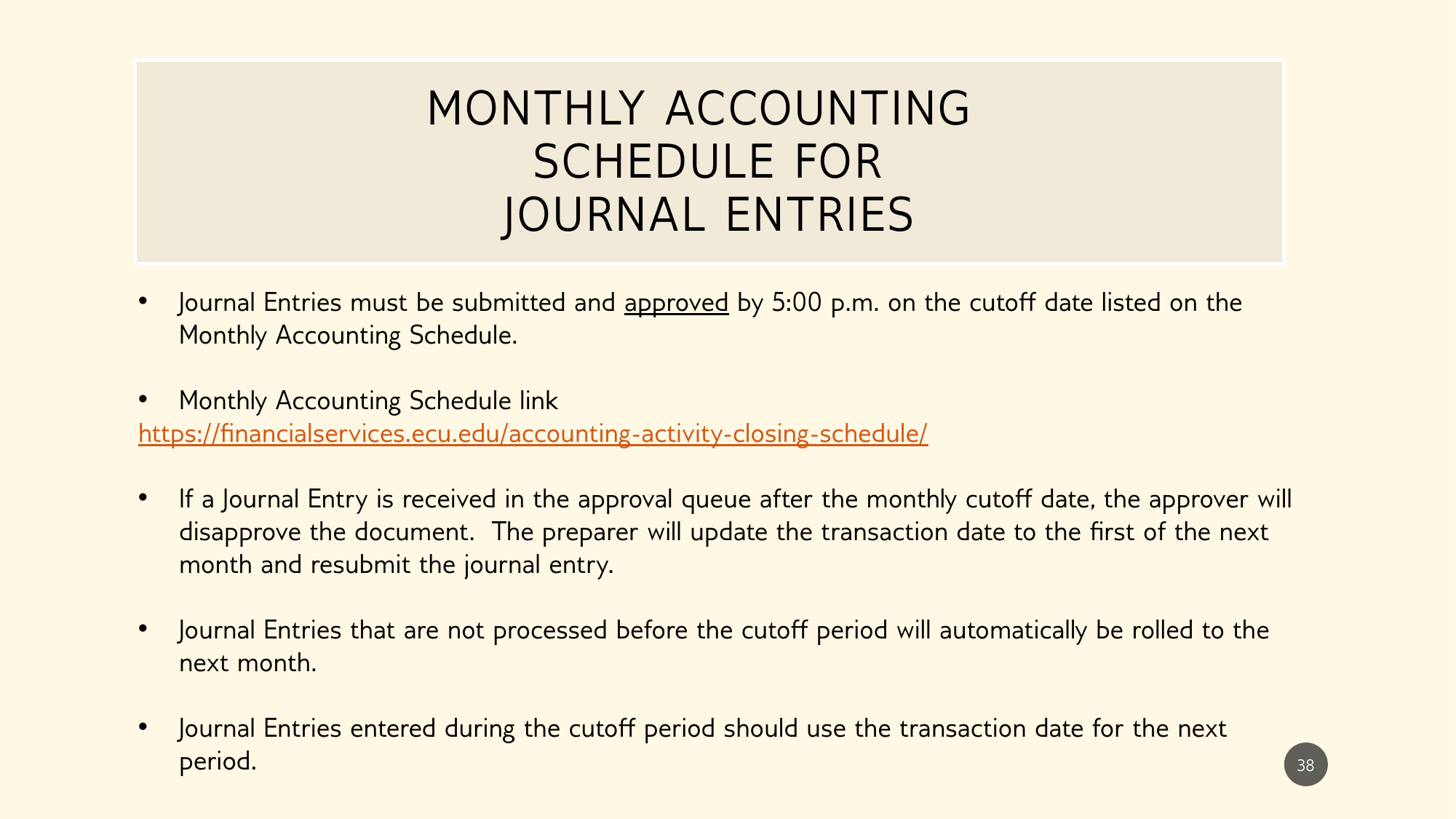

# Monthly Accounting schedule for Journal Entries
Journal Entries must be submitted and approved by 5:00 p.m. on the cutoff date listed on the Monthly Accounting Schedule.

Monthly Accounting Schedule link
https://financialservices.ecu.edu/accounting-activity-closing-schedule/

If a Journal Entry is received in the approval queue after the monthly cutoff date, the approver will disapprove the document.  The preparer will update the transaction date to the first of the next month and resubmit the journal entry.

Journal Entries that are not processed before the cutoff period will automatically be rolled to the next month.

Journal Entries entered during the cutoff period should use the transaction date for the next period.
38